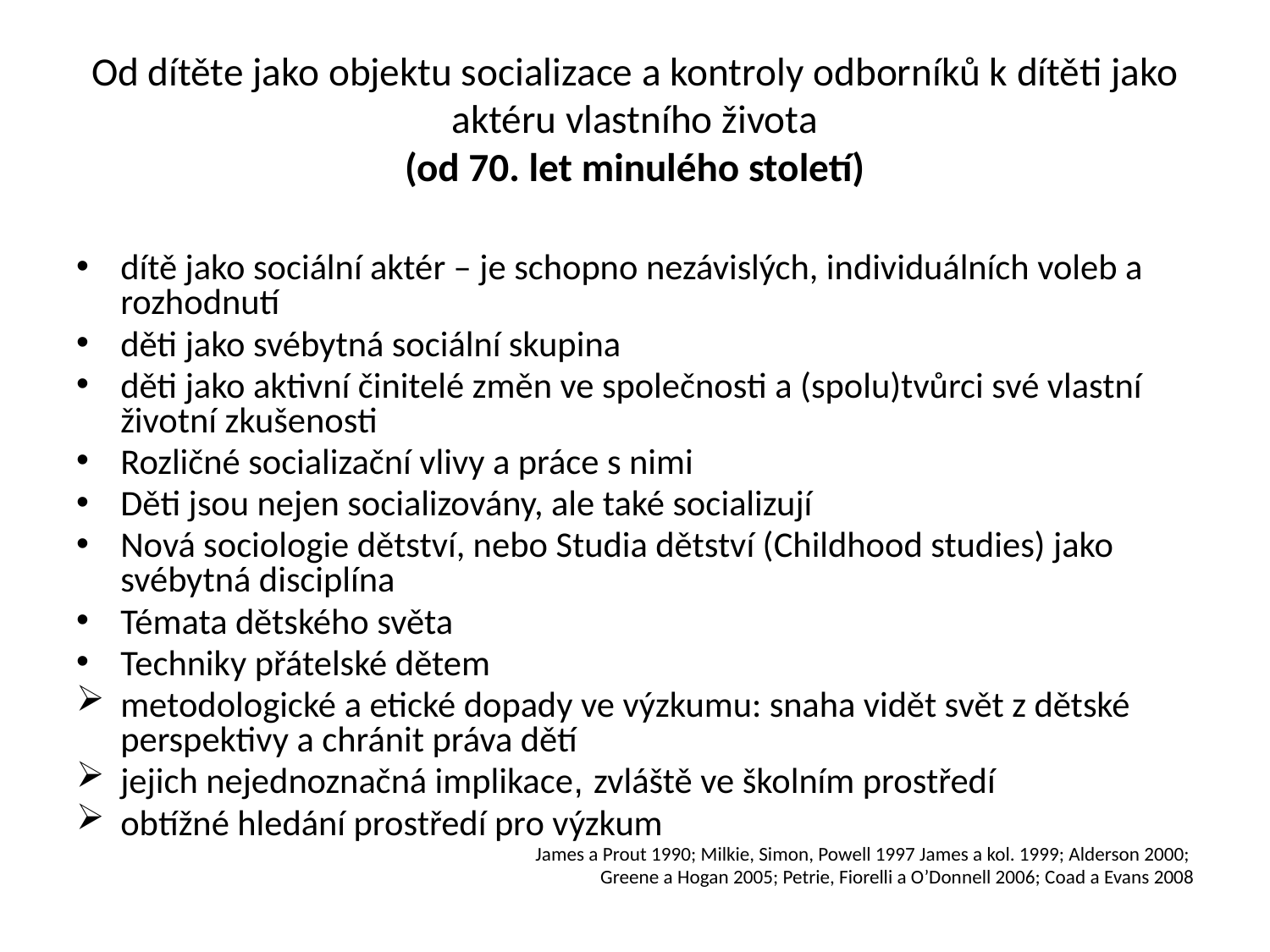

# Od dítěte jako objektu socializace a kontroly odborníků k dítěti jako aktéru vlastního života (od 70. let minulého století)
dítě jako sociální aktér – je schopno nezávislých, individuálních voleb a rozhodnutí
děti jako svébytná sociální skupina
děti jako aktivní činitelé změn ve společnosti a (spolu)tvůrci své vlastní životní zkušenosti
Rozličné socializační vlivy a práce s nimi
Děti jsou nejen socializovány, ale také socializují
Nová sociologie dětství, nebo Studia dětství (Childhood studies) jako svébytná disciplína
Témata dětského světa
Techniky přátelské dětem
metodologické a etické dopady ve výzkumu: snaha vidět svět z dětské perspektivy a chránit práva dětí
jejich nejednoznačná implikace, zvláště ve školním prostředí
obtížné hledání prostředí pro výzkum
James a Prout 1990; Milkie, Simon, Powell 1997 James a kol. 1999; Alderson 2000;
Greene a Hogan 2005; Petrie, Fiorelli a O’Donnell 2006; Coad a Evans 2008